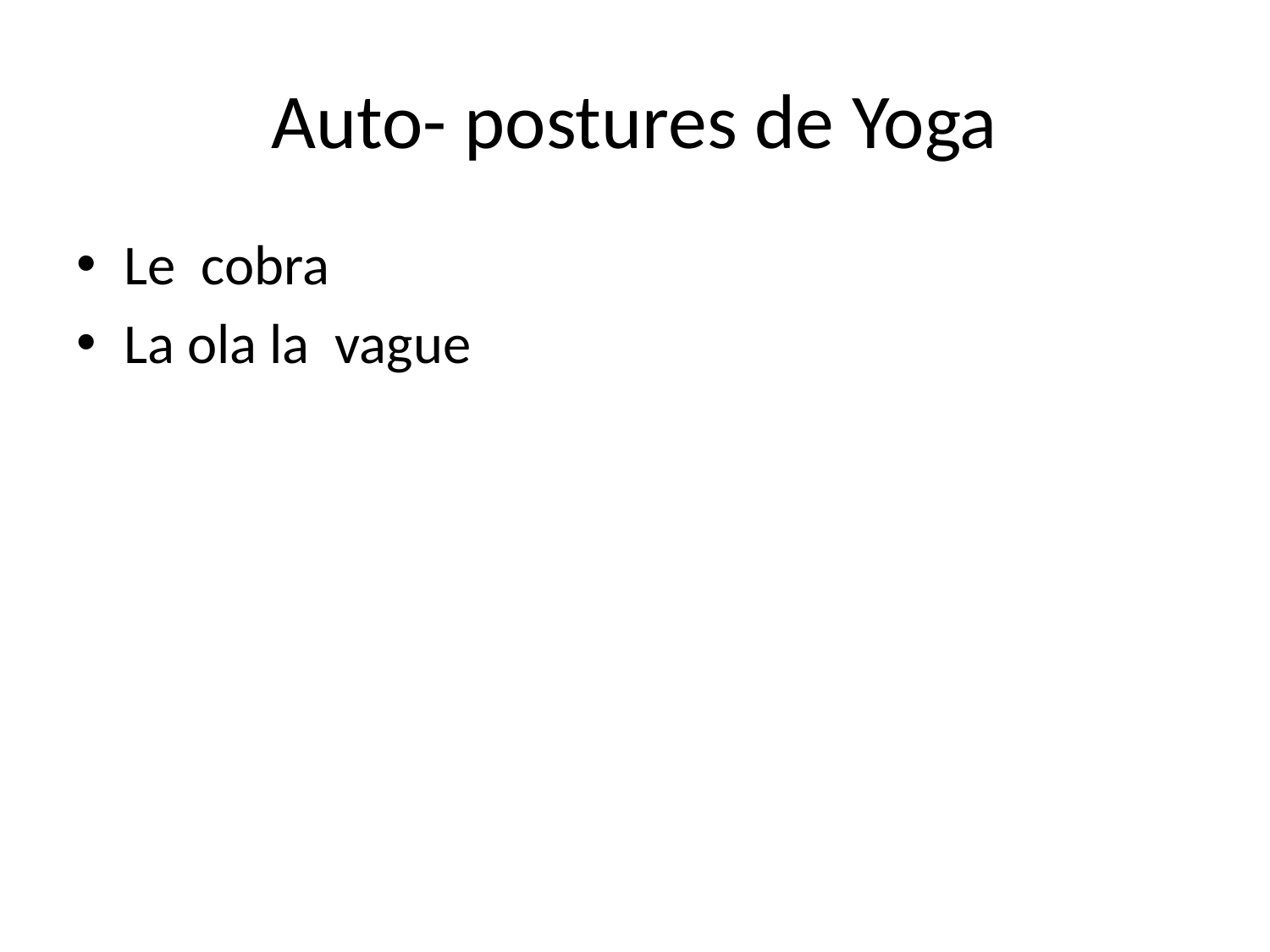

# Auto- postures de Yoga
Le  cobra
La ola la  vague